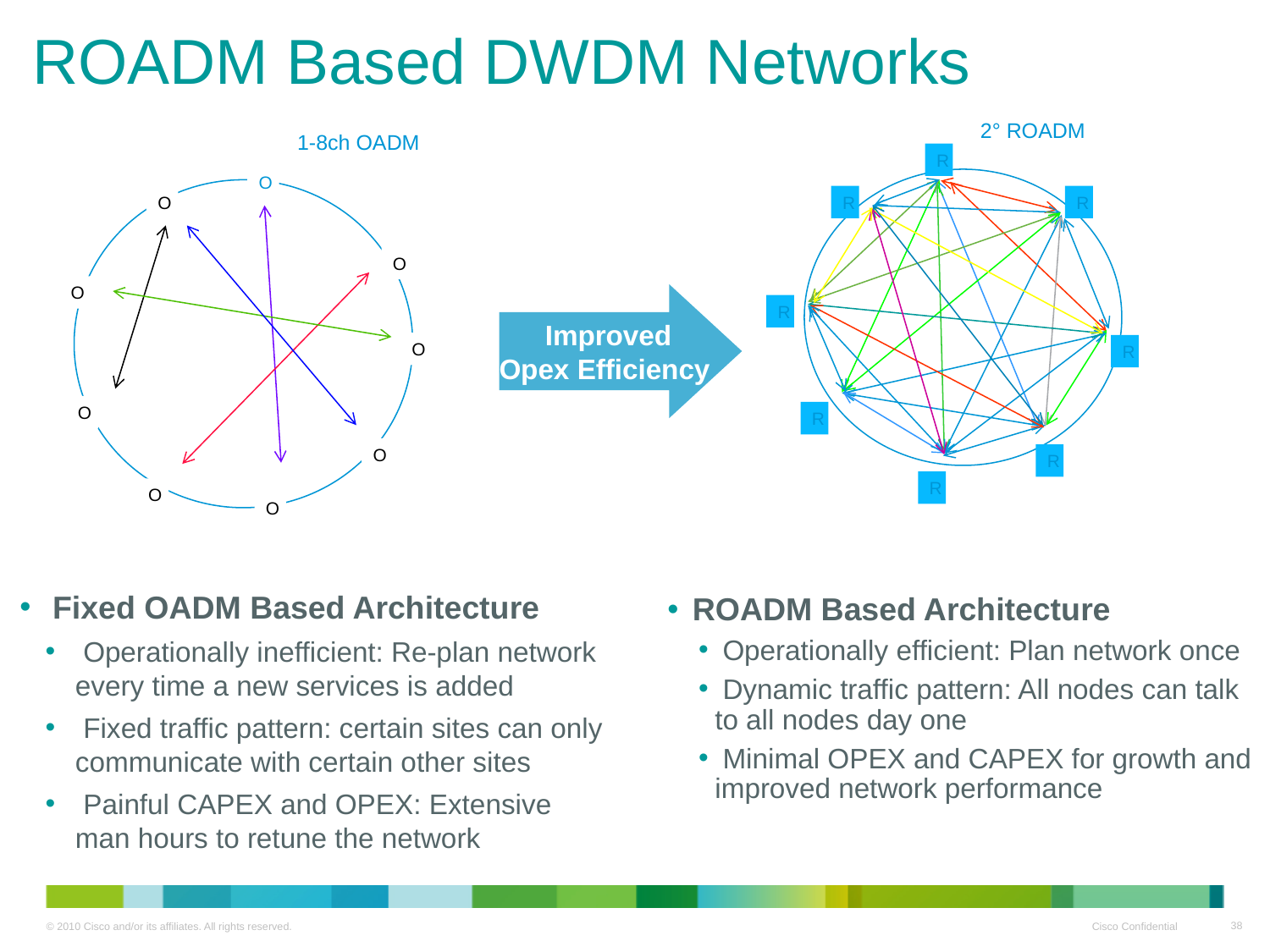

ROADM Based DWDM Networks
2° ROADM
1-8ch OADM
R
O

O
R
R
O
O

Improved
Opex Efficiency
R
O
R
O
R
O
R
R
O
O
Fixed OADM Based Architecture
 Operationally inefficient: Re-plan network every time a new services is added
 Fixed traffic pattern: certain sites can only communicate with certain other sites
 Painful CAPEX and OPEX: Extensive man hours to retune the network
 ROADM Based Architecture
 Operationally efficient: Plan network once
 Dynamic traffic pattern: All nodes can talk to all nodes day one
 Minimal OPEX and CAPEX for growth and improved network performance